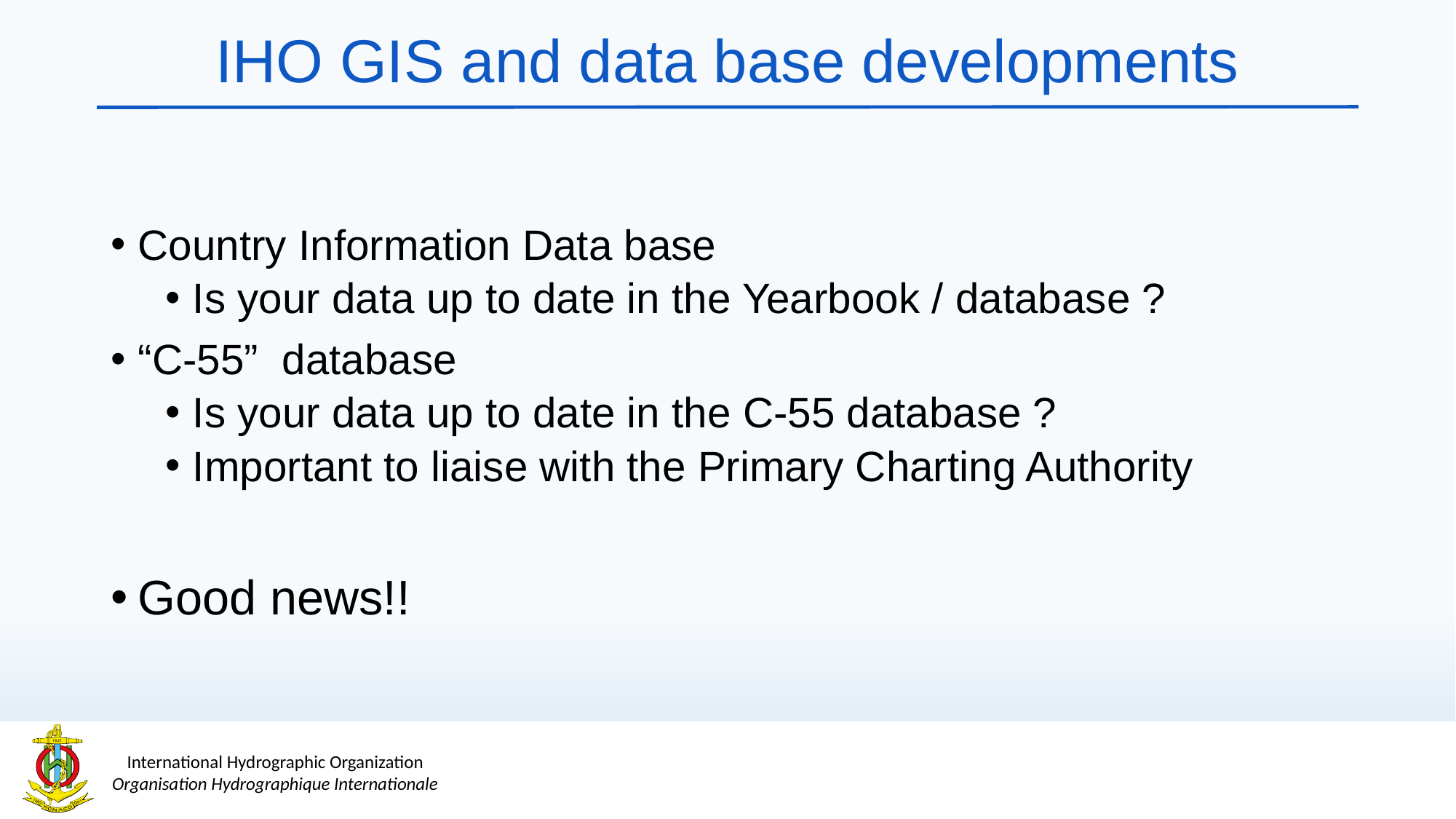

# IHO GIS and data base developments
Country Information Data base
Is your data up to date in the Yearbook / database ?
“C-55”  database
Is your data up to date in the C-55 database ?
Important to liaise with the Primary Charting Authority

Good news!!